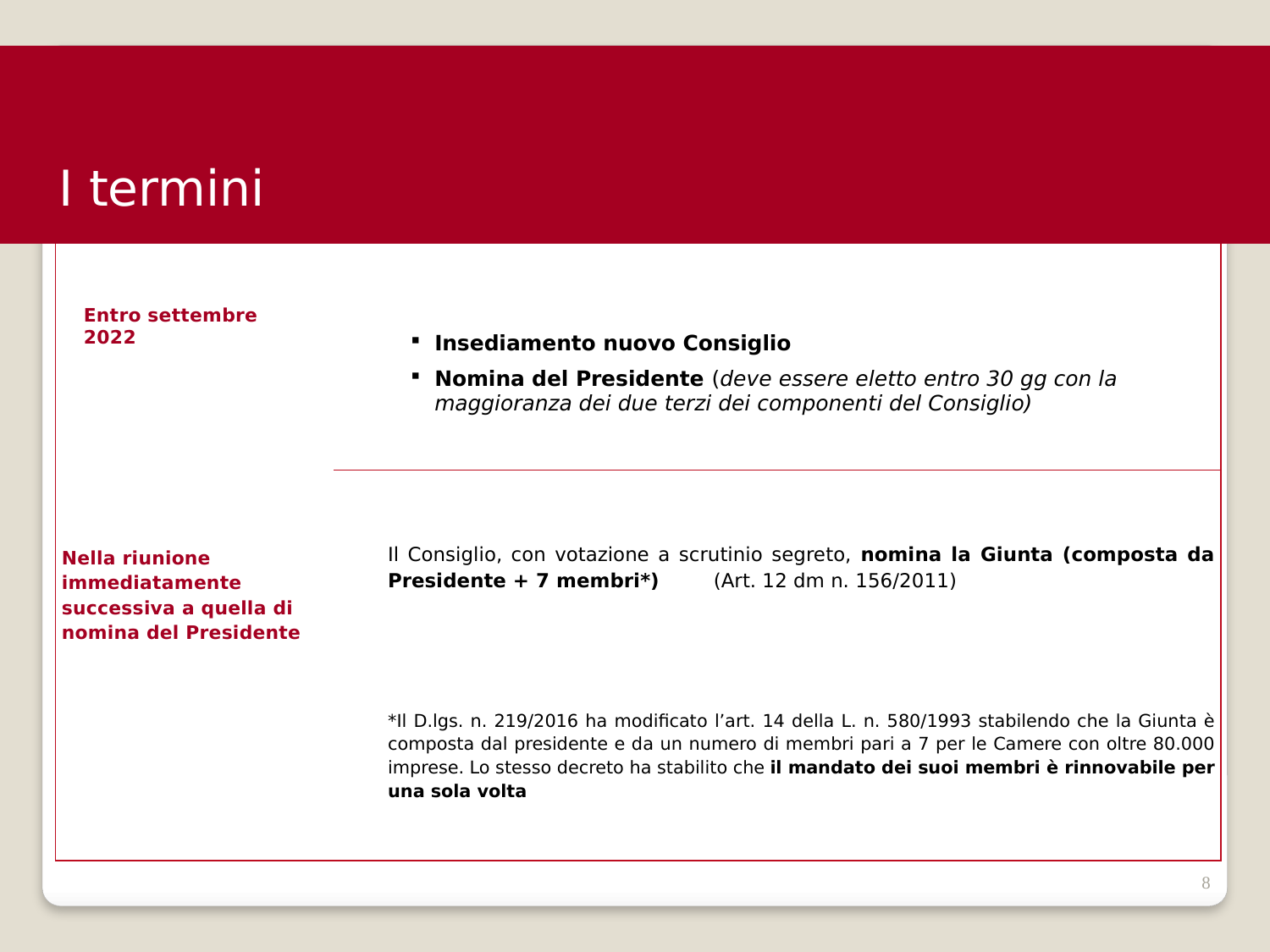

I termini
| Entro settembre 2022 |  | Insediamento nuovo Consiglio Nomina del Presidente (deve essere eletto entro 30 gg con la maggioranza dei due terzi dei componenti del Consiglio) |
| --- | --- | --- |
| Nella riunione immediatamente successiva a quella di nomina del Presidente |  | Il Consiglio, con votazione a scrutinio segreto, nomina la Giunta (composta da Presidente + 7 membri\*) (Art. 12 dm n. 156/2011) \*Il D.lgs. n. 219/2016 ha modificato l’art. 14 della L. n. 580/1993 stabilendo che la Giunta è composta dal presidente e da un numero di membri pari a 7 per le Camere con oltre 80.000 imprese. Lo stesso decreto ha stabilito che il mandato dei suoi membri è rinnovabile per una sola volta |

8